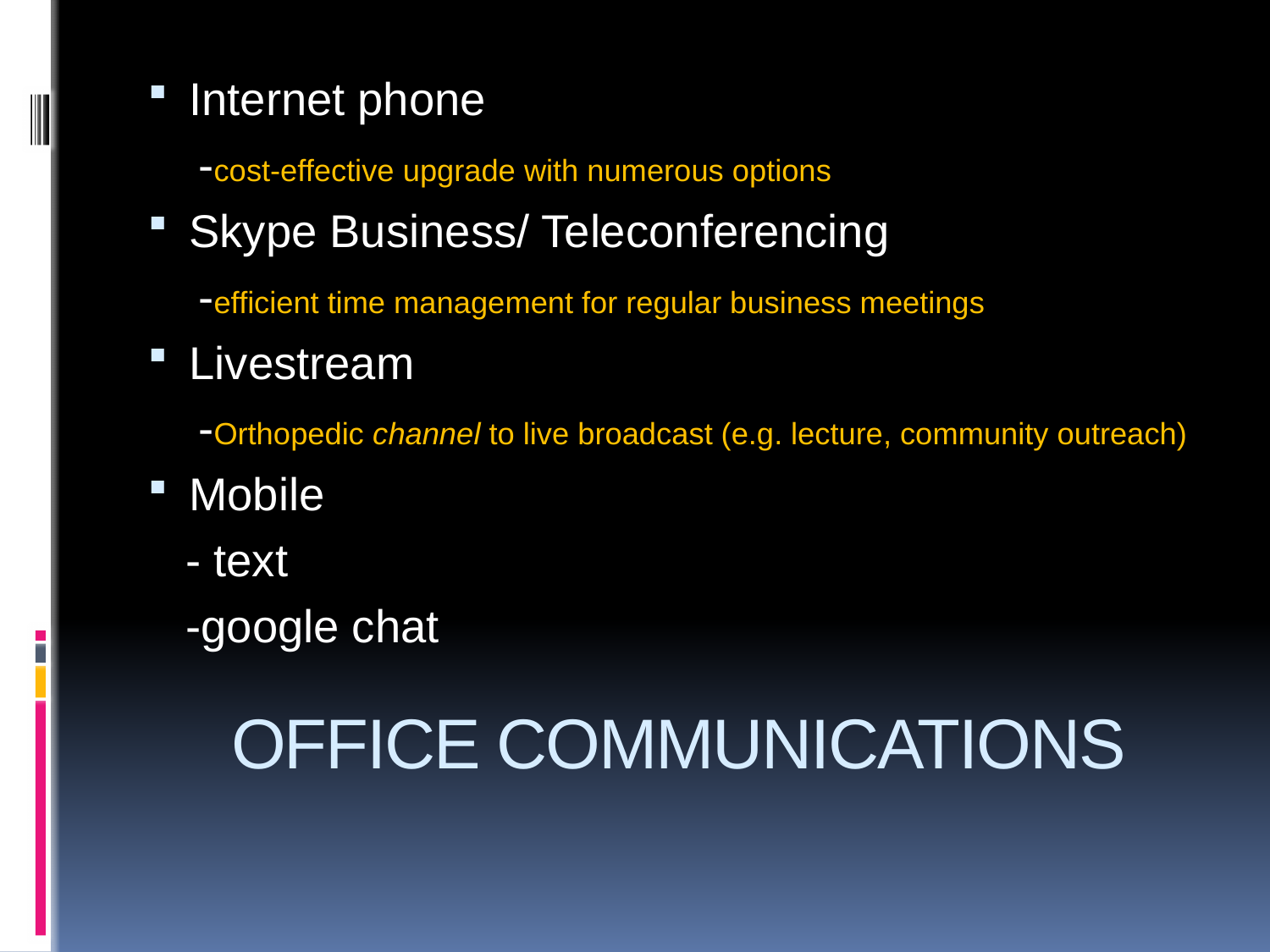

Internet phone
    -cost-effective upgrade with numerous options
Skype Business/ Teleconferencing
    -efficient time management for regular business meetings
Livestream
    -Orthopedic channel to live broadcast (e.g. lecture, community outreach)
Mobile
   - text
   -google chat
# OFFICE COMMUNICATIONS